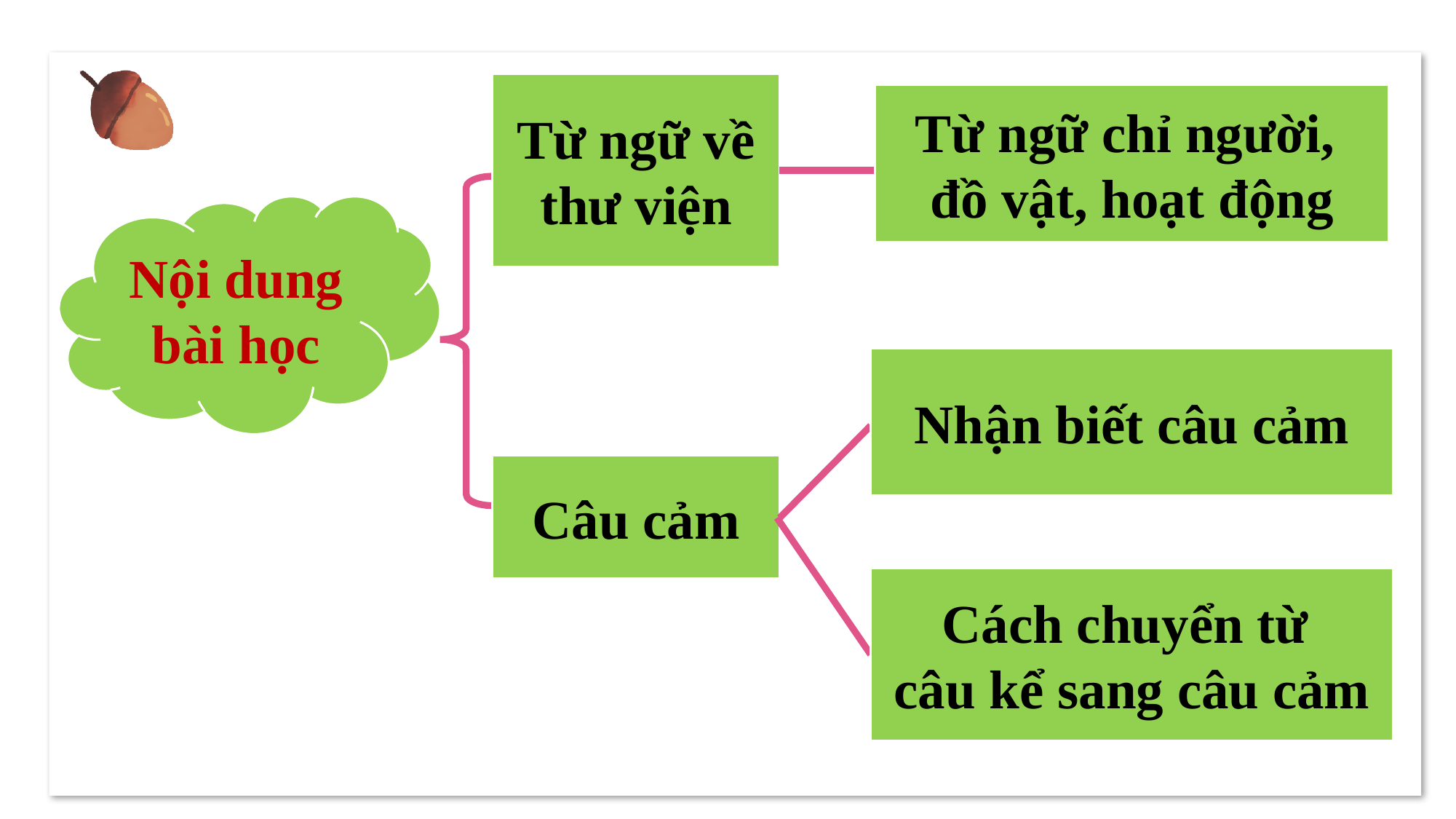

Từ ngữ về thư viện
Từ ngữ chỉ người,
đồ vật, hoạt động

Nội dung bài học
Nhận biết câu cảm
Câu cảm
Cách chuyển từ
câu kể sang câu cảm